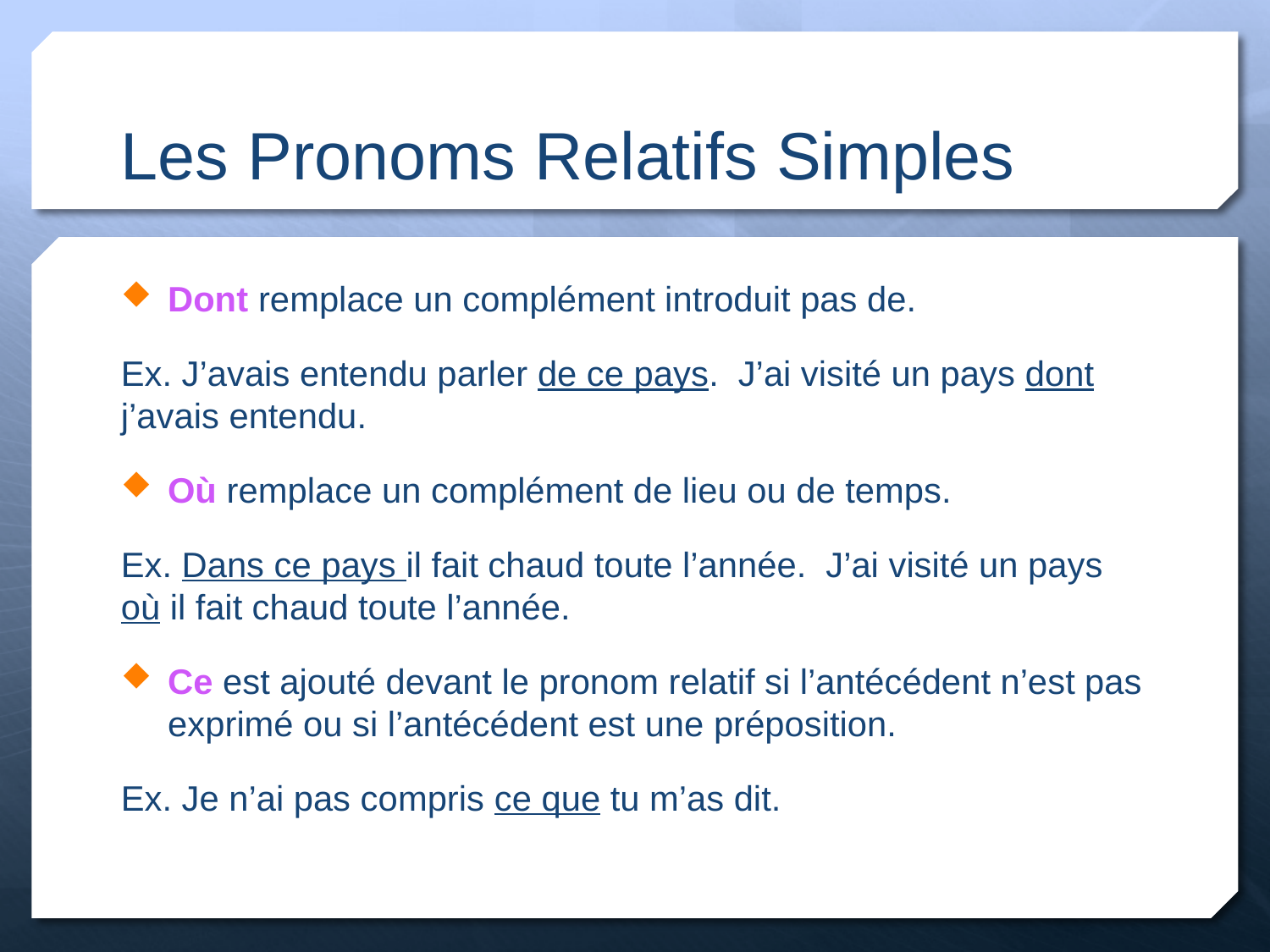

# Les Pronoms Relatifs Simples
Dont remplace un complément introduit pas de.
Ex. J’avais entendu parler de ce pays.  J’ai visité un pays dont j’avais entendu.
Où remplace un complément de lieu ou de temps.
Ex. Dans ce pays il fait chaud toute l’année.  J’ai visité un pays où il fait chaud toute l’année.
Ce est ajouté devant le pronom relatif si l’antécédent n’est pas exprimé ou si l’antécédent est une préposition.
Ex. Je n’ai pas compris ce que tu m’as dit.